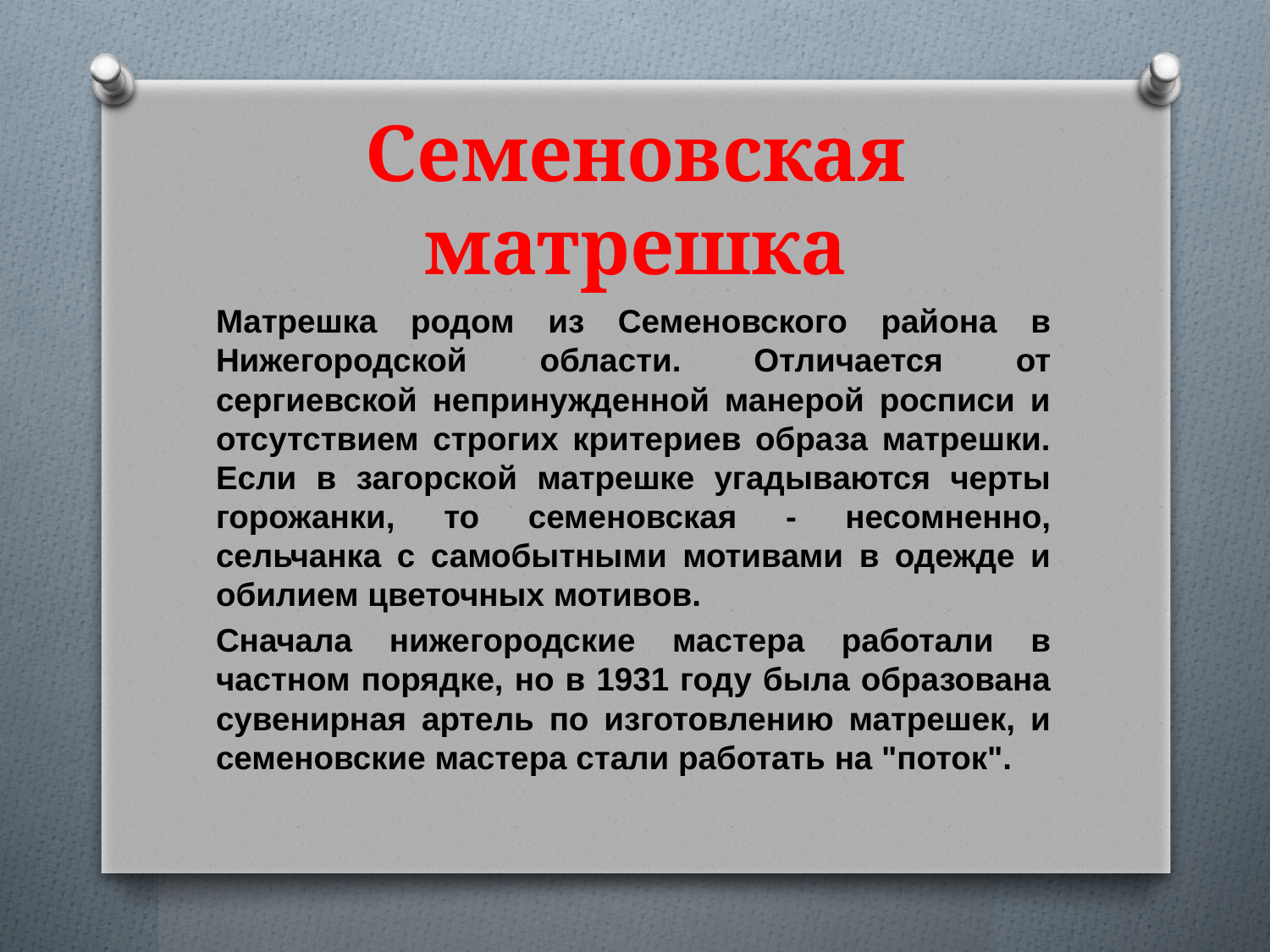

# Семеновская матрешка
Матрешка родом из Семеновского района в Нижегородской области. Отличается от сергиевской непринужденной манерой росписи и отсутствием строгих критериев образа матрешки. Если в загорской матрешке угадываются черты горожанки, то семеновская - несомненно, сельчанка с самобытными мотивами в одежде и обилием цветочных мотивов.
Сначала нижегородские мастера работали в частном порядке, но в 1931 году была образована сувенирная артель по изготовлению матрешек, и семеновские мастера стали работать на "поток".